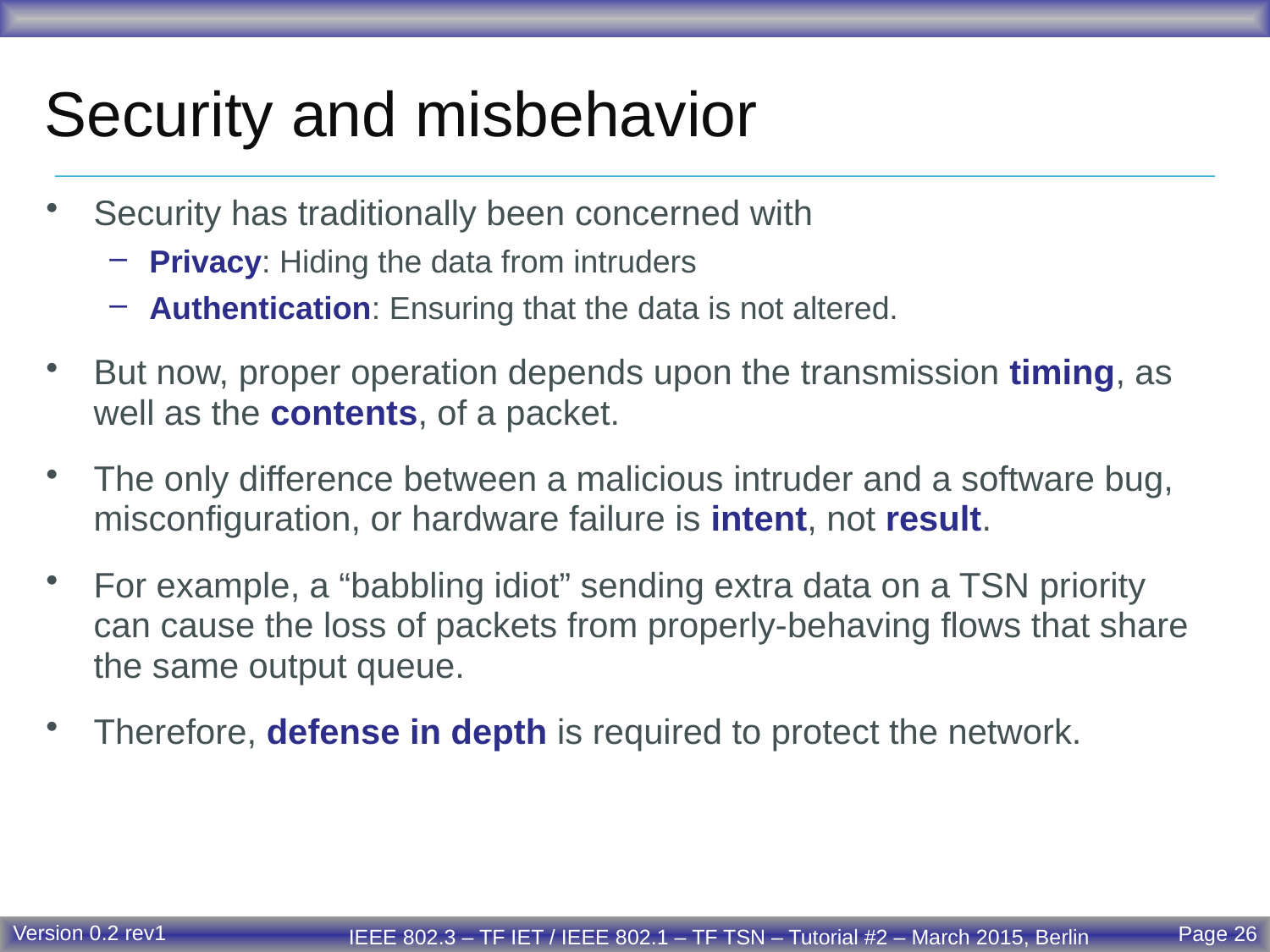

# Security and misbehavior
Security has traditionally been concerned with
Privacy: Hiding the data from intruders
Authentication: Ensuring that the data is not altered.
But now, proper operation depends upon the transmission timing, as well as the contents, of a packet.
The only difference between a malicious intruder and a software bug, misconfiguration, or hardware failure is intent, not result.
For example, a “babbling idiot” sending extra data on a TSN priority can cause the loss of packets from properly-behaving flows that share the same output queue.
Therefore, defense in depth is required to protect the network.